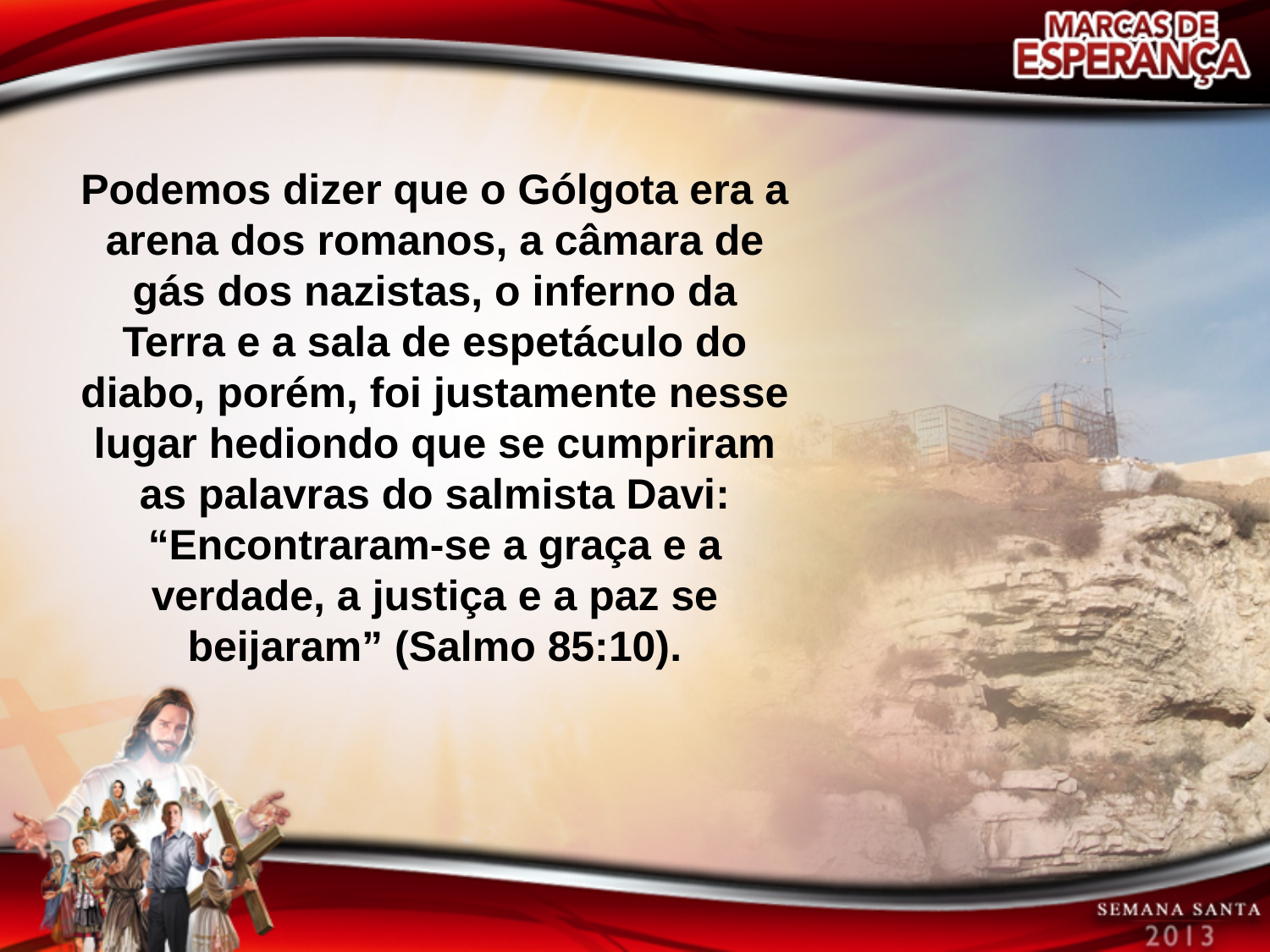

Podemos dizer que o Gólgota era a arena dos romanos, a câmara de gás dos nazistas, o inferno da Terra e a sala de espetáculo do diabo, porém, foi justamente nesse lugar hediondo que se cumpriram as palavras do salmista Davi: “Encontraram-se a graça e a verdade, a justiça e a paz se beijaram” (Salmo 85:10).